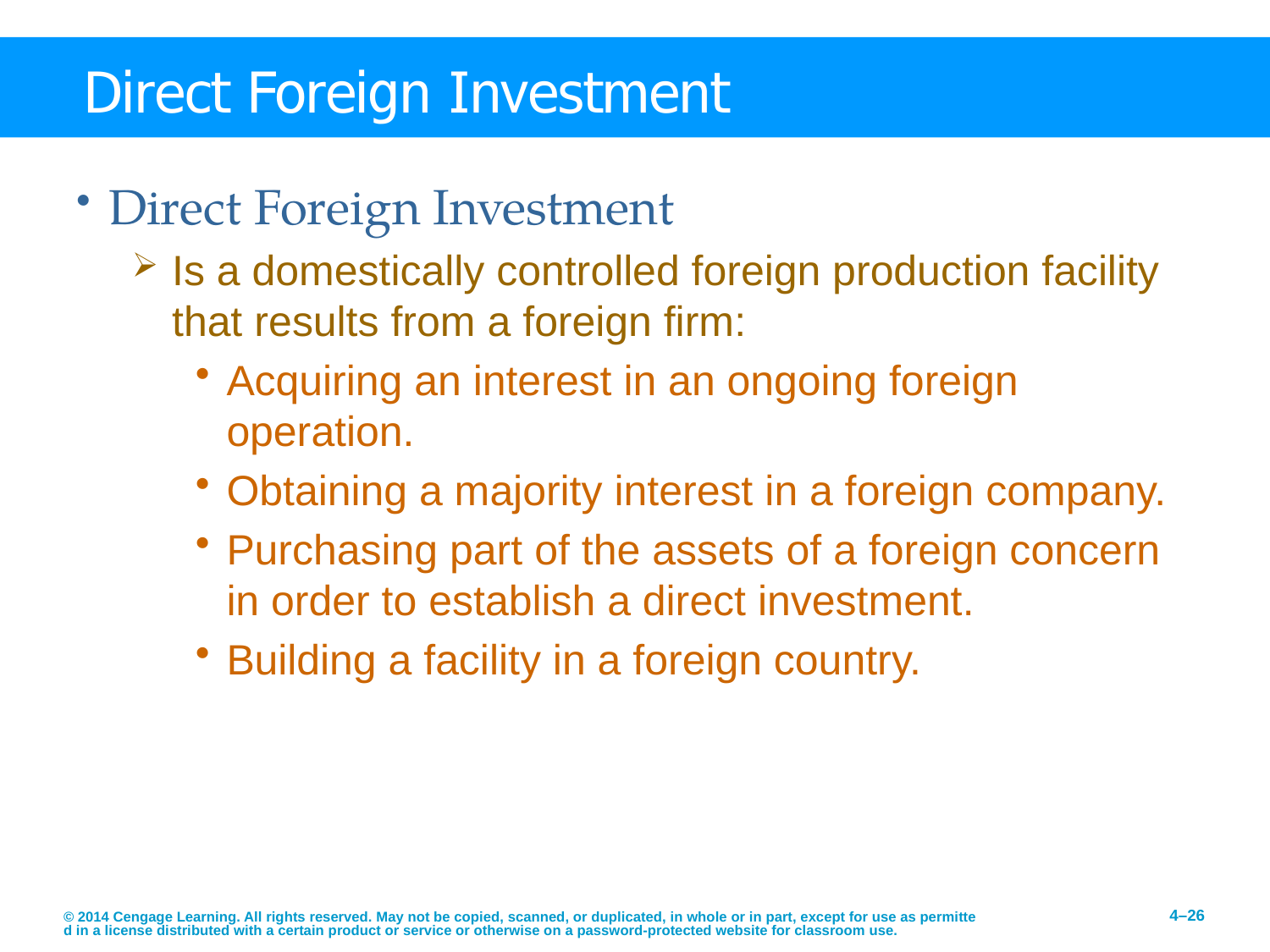

# Direct Foreign Investment
Direct Foreign Investment
Is a domestically controlled foreign production facility that results from a foreign firm:
Acquiring an interest in an ongoing foreign operation.
Obtaining a majority interest in a foreign company.
Purchasing part of the assets of a foreign concern in order to establish a direct investment.
Building a facility in a foreign country.
© 2014 Cengage Learning. All rights reserved. May not be copied, scanned, or duplicated, in whole or in part, except for use as permitted in a license distributed with a certain product or service or otherwise on a password-protected website for classroom use.
4–26